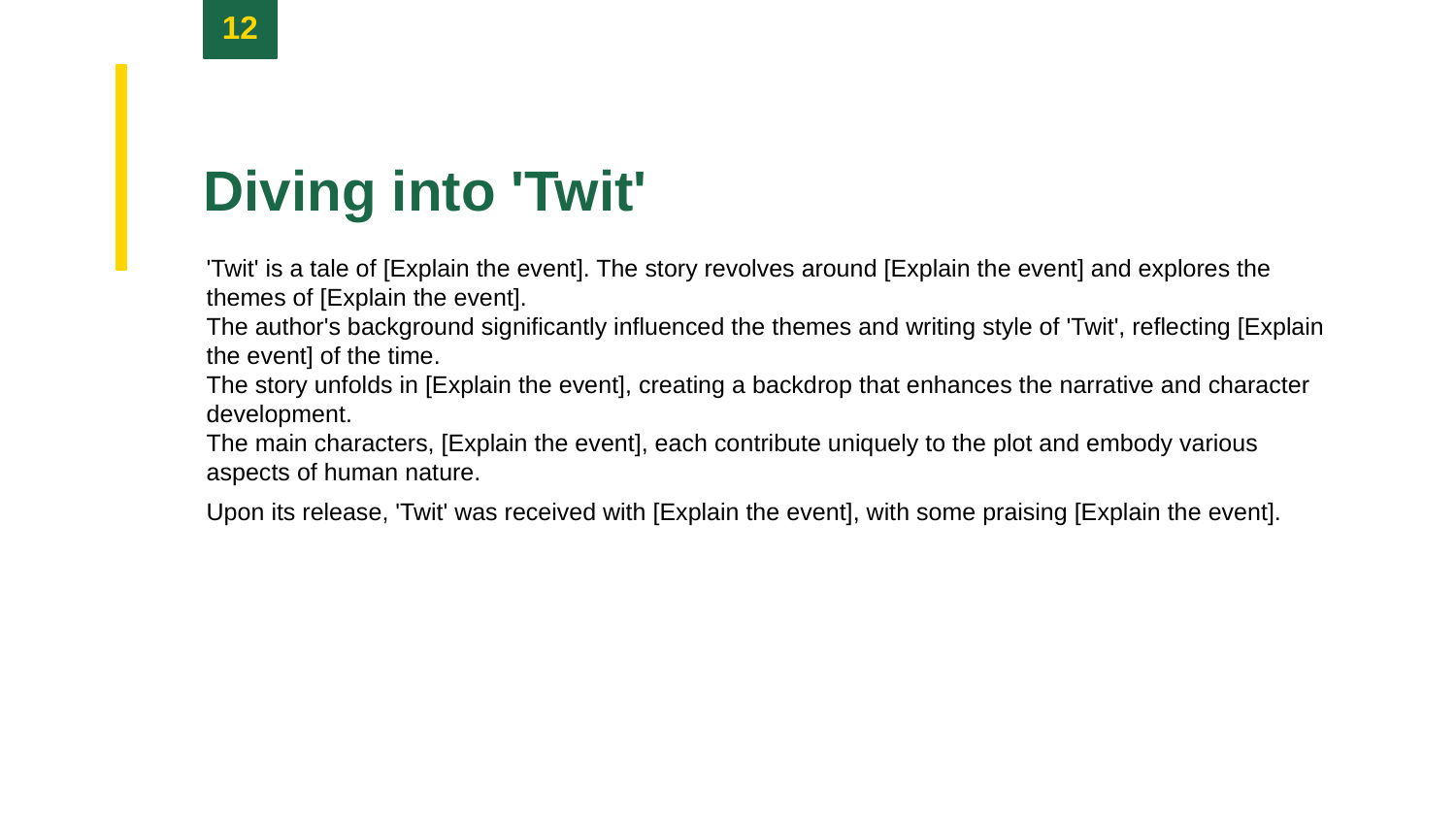

12

Diving into 'Twit'
'Twit' is a tale of [Explain the event]. The story revolves around [Explain the event] and explores the themes of [Explain the event].
The author's background significantly influenced the themes and writing style of 'Twit', reflecting [Explain the event] of the time.
The story unfolds in [Explain the event], creating a backdrop that enhances the narrative and character development.
The main characters, [Explain the event], each contribute uniquely to the plot and embody various aspects of human nature.
Upon its release, 'Twit' was received with [Explain the event], with some praising [Explain the event].